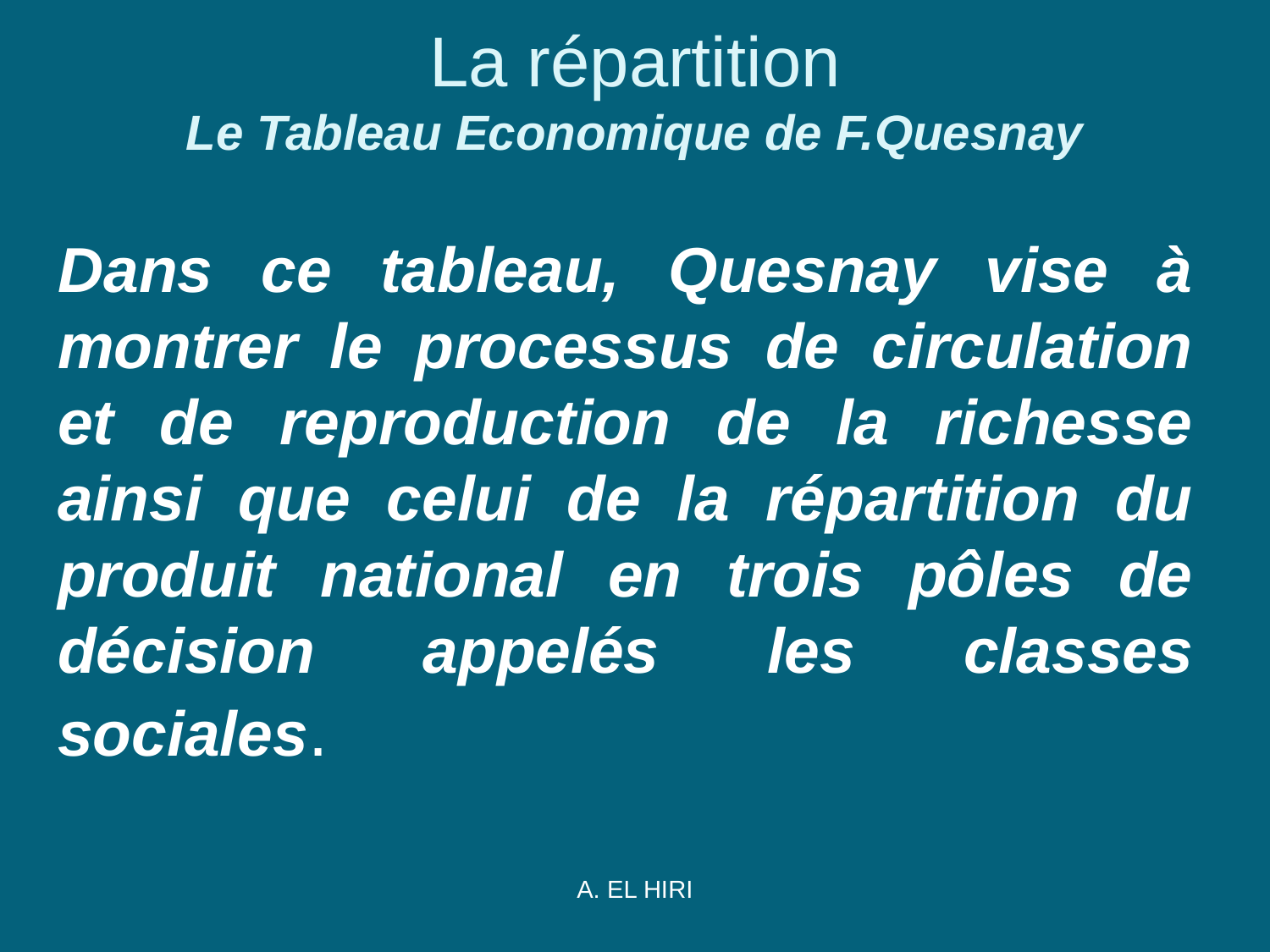

# La répartition Le Tableau Economique de F.Quesnay
Dans ce tableau, Quesnay vise à montrer le processus de circulation et de reproduction de la richesse ainsi que celui de la répartition du produit national en trois pôles de décision appelés les classes sociales.
A. EL HIRI